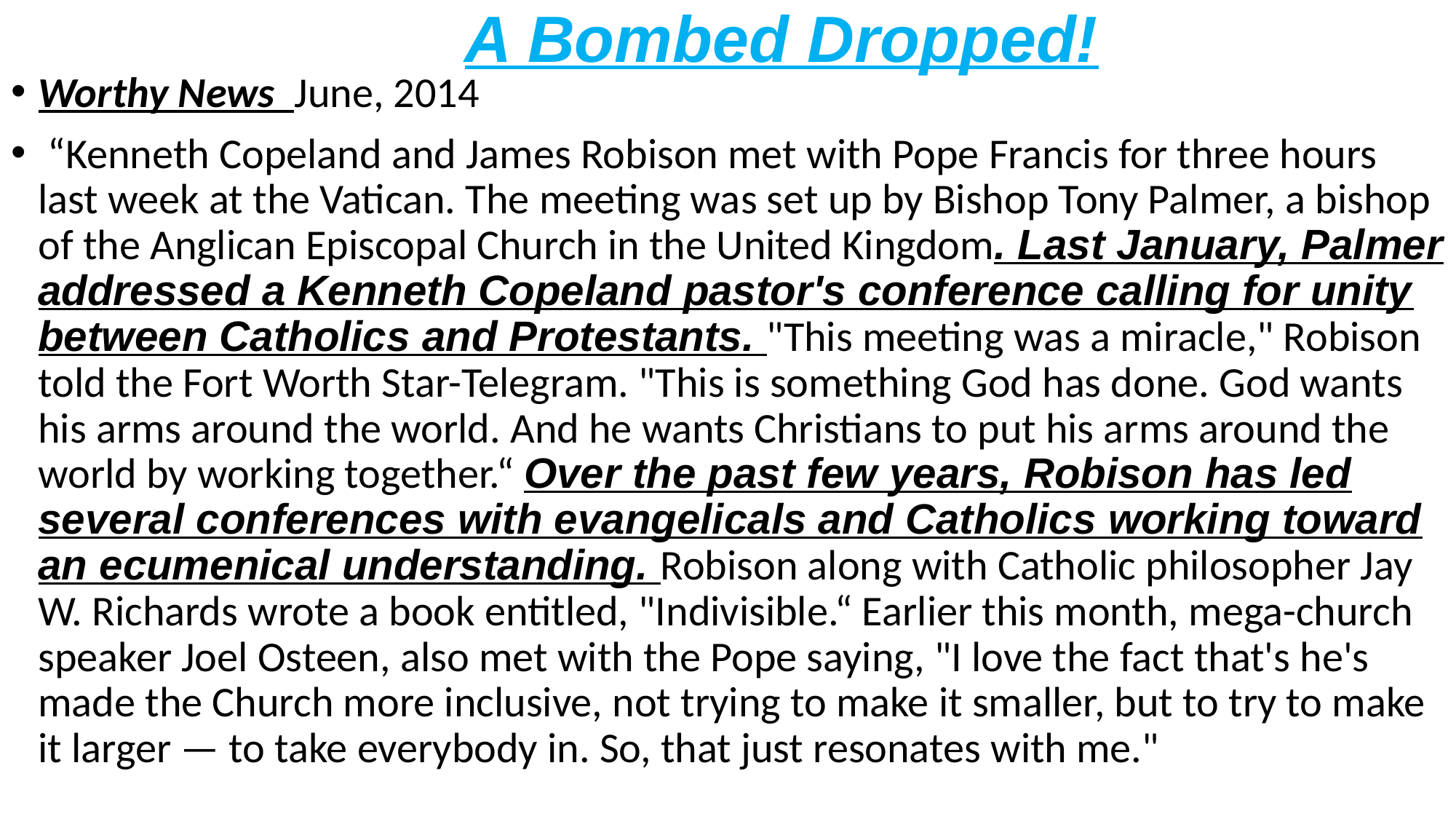

# A Bombed Dropped!
Worthy News  June, 2014
 “Kenneth Copeland and James Robison met with Pope Francis for three hours last week at the Vatican. The meeting was set up by Bishop Tony Palmer, a bishop of the Anglican Episcopal Church in the United Kingdom. Last January, Palmer addressed a Kenneth Copeland pastor's conference calling for unity between Catholics and Protestants. "This meeting was a miracle," Robison told the Fort Worth Star-Telegram. "This is something God has done. God wants his arms around the world. And he wants Christians to put his arms around the world by working together.“ Over the past few years, Robison has led several conferences with evangelicals and Catholics working toward an ecumenical understanding. Robison along with Catholic philosopher Jay W. Richards wrote a book entitled, "Indivisible.“ Earlier this month, mega-church speaker Joel Osteen, also met with the Pope saying, "I love the fact that's he's made the Church more inclusive, not trying to make it smaller, but to try to make it larger — to take everybody in. So, that just resonates with me."